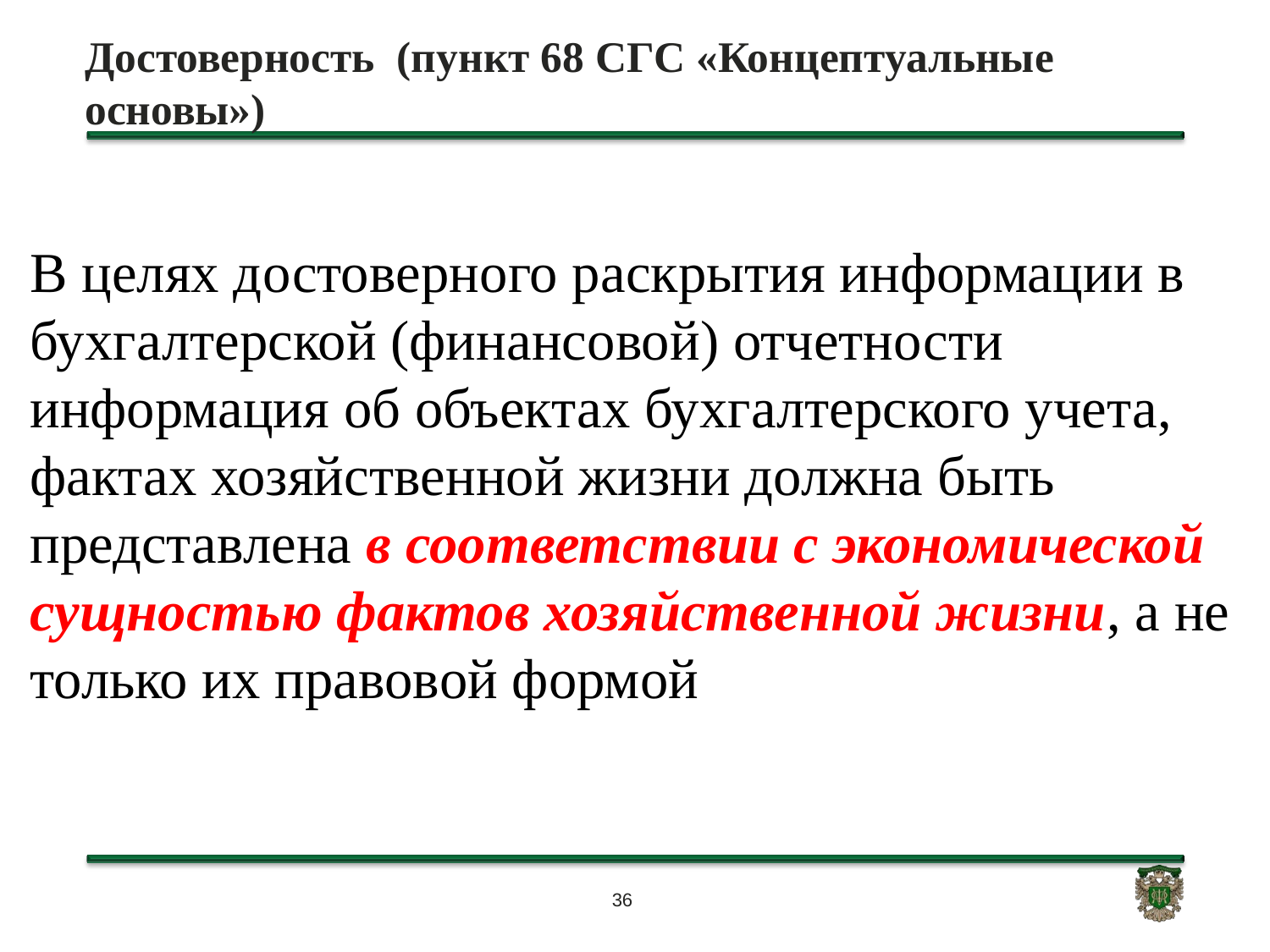

# Достоверность  (пункт 68 СГС «Концептуальные основы»)
В целях достоверного раскрытия информации в бухгалтерской (финансовой) отчетности информация об объектах бухгалтерского учета, фактах хозяйственной жизни должна быть представлена в соответствии с экономической сущностью фактов хозяйственной жизни, а не только их правовой формой
36